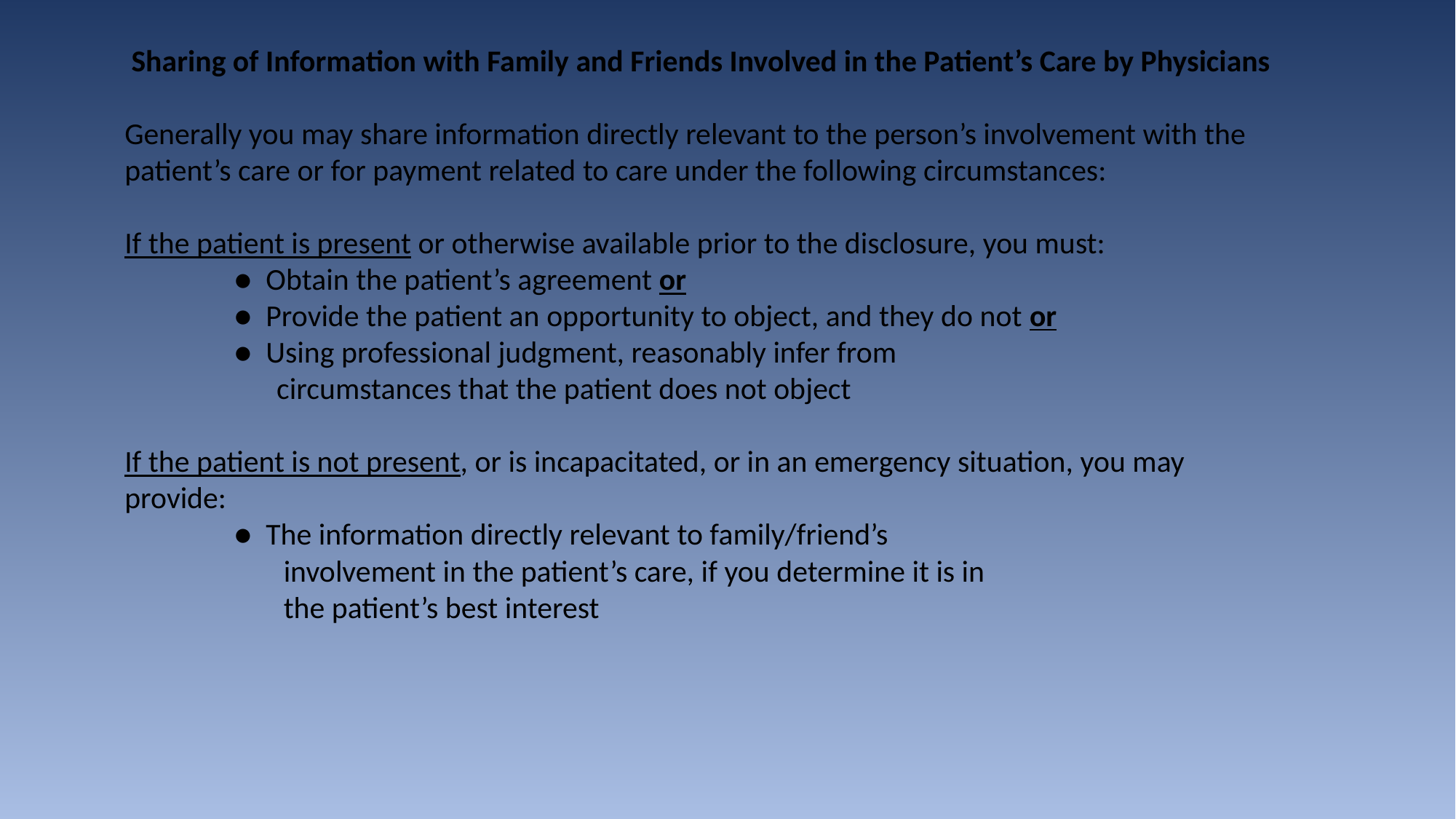

Sharing of Information with Family and Friends Involved in the Patient’s Care by Physicians

Generally you may share information directly relevant to the person’s involvement with the patient’s care or for payment related to care under the following circumstances:

If the patient is present or otherwise available prior to the disclosure, you must:
	●  Obtain the patient’s agreement or
	●  Provide the patient an opportunity to object, and they do not or
	●  Using professional judgment, reasonably infer from
                      circumstances that the patient does not object

If the patient is not present, or is incapacitated, or in an emergency situation, you may provide:
	●  The information directly relevant to family/friend’s
                       involvement in the patient’s care, if you determine it is in
                       the patient’s best interest